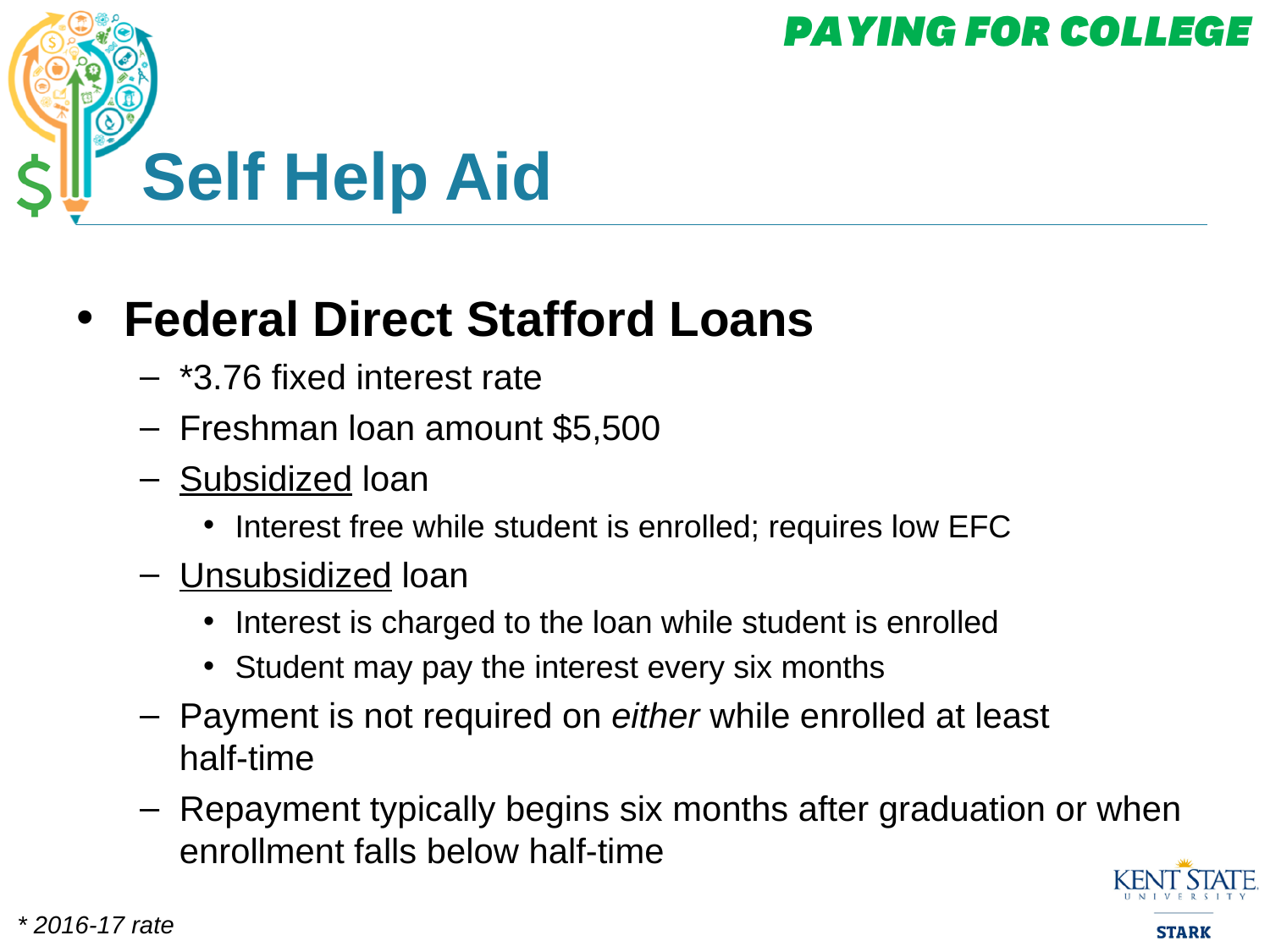

# Self Help Aid
Federal Direct Stafford Loans
*3.76 fixed interest rate
Freshman loan amount $5,500
Subsidized loan
Interest free while student is enrolled; requires low EFC
Unsubsidized loan
Interest is charged to the loan while student is enrolled
Student may pay the interest every six months
Payment is not required on either while enrolled at least
half-time
Repayment typically begins six months after graduation or when enrollment falls below half-time
* 2016-17 rate